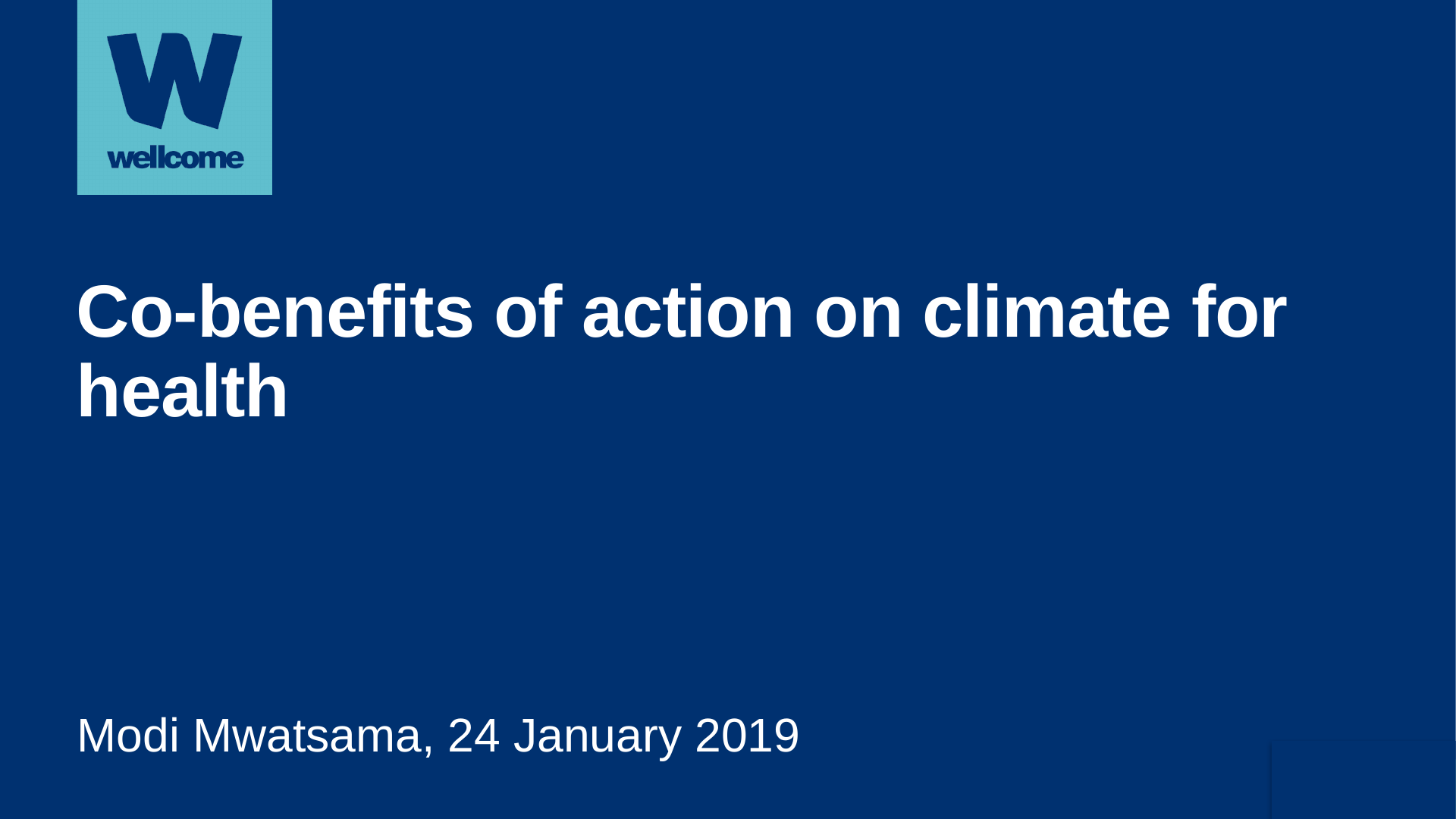

# Co-benefits of action on climate for health

Modi Mwatsama, 24 January 2019